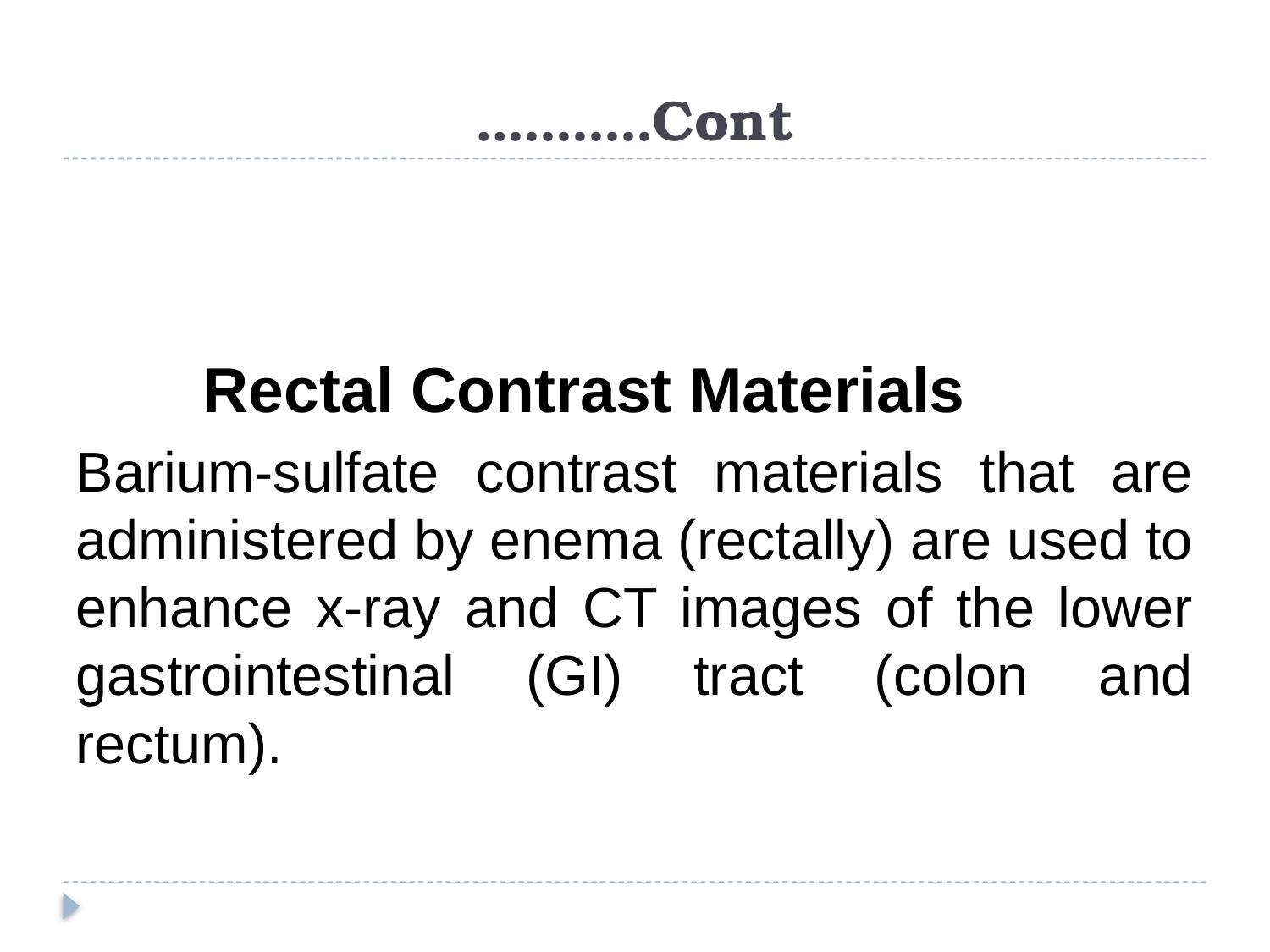

# Cont………..

	Rectal Contrast Materials
Barium-sulfate contrast materials that are administered by enema (rectally) are used to enhance x-ray and CT images of the lower gastrointestinal (GI) tract (colon and rectum).